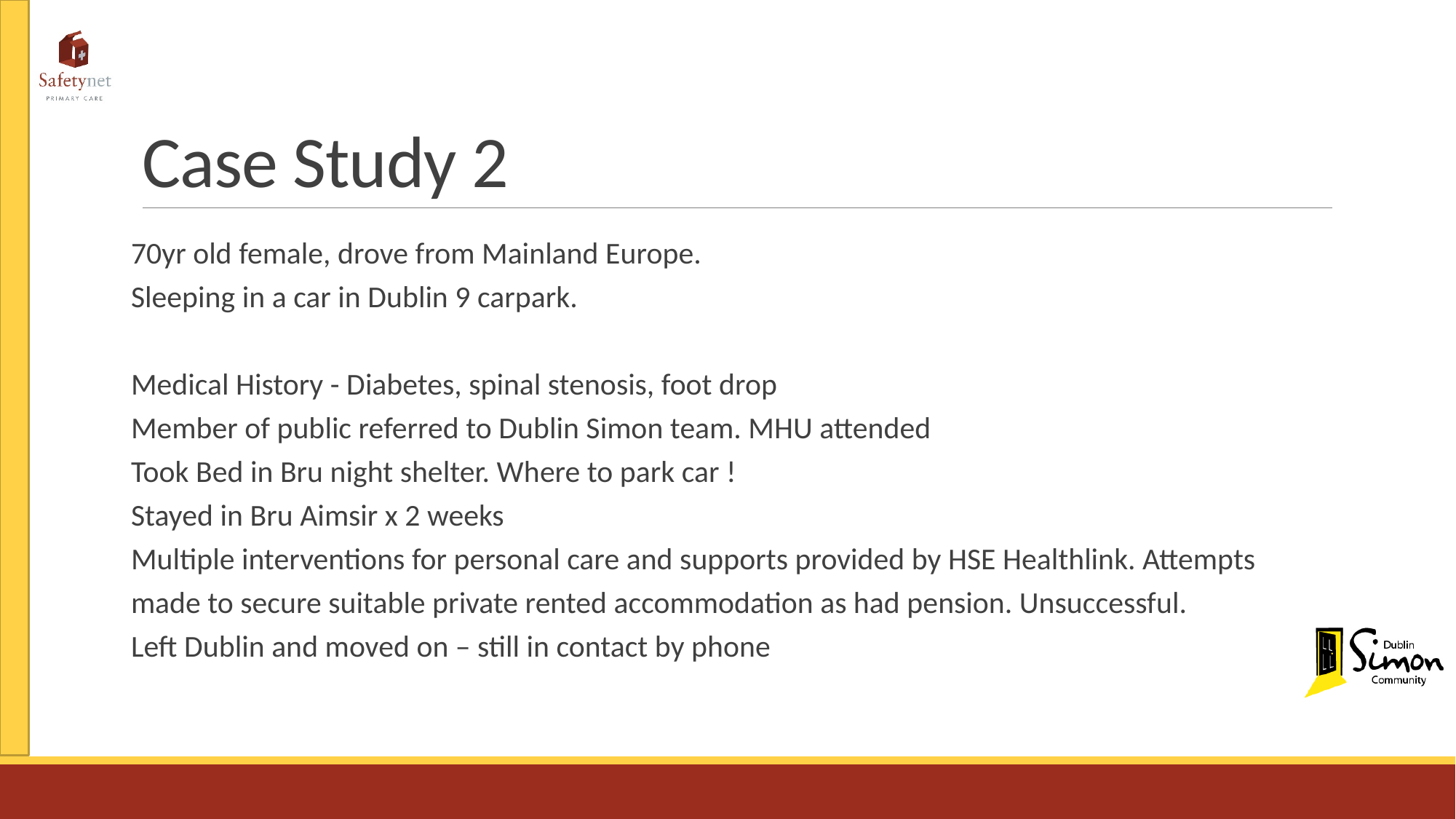

# Case Study 2
70yr old female, drove from Mainland Europe.
Sleeping in a car in Dublin 9 carpark.

Medical History - Diabetes, spinal stenosis, foot drop
Member of public referred to Dublin Simon team. MHU attended
Took Bed in Bru night shelter. Where to park car !
Stayed in Bru Aimsir x 2 weeks
Multiple interventions for personal care and supports provided by HSE Healthlink. Attempts made to secure suitable private rented accommodation as had pension. Unsuccessful.
Left Dublin and moved on – still in contact by phone